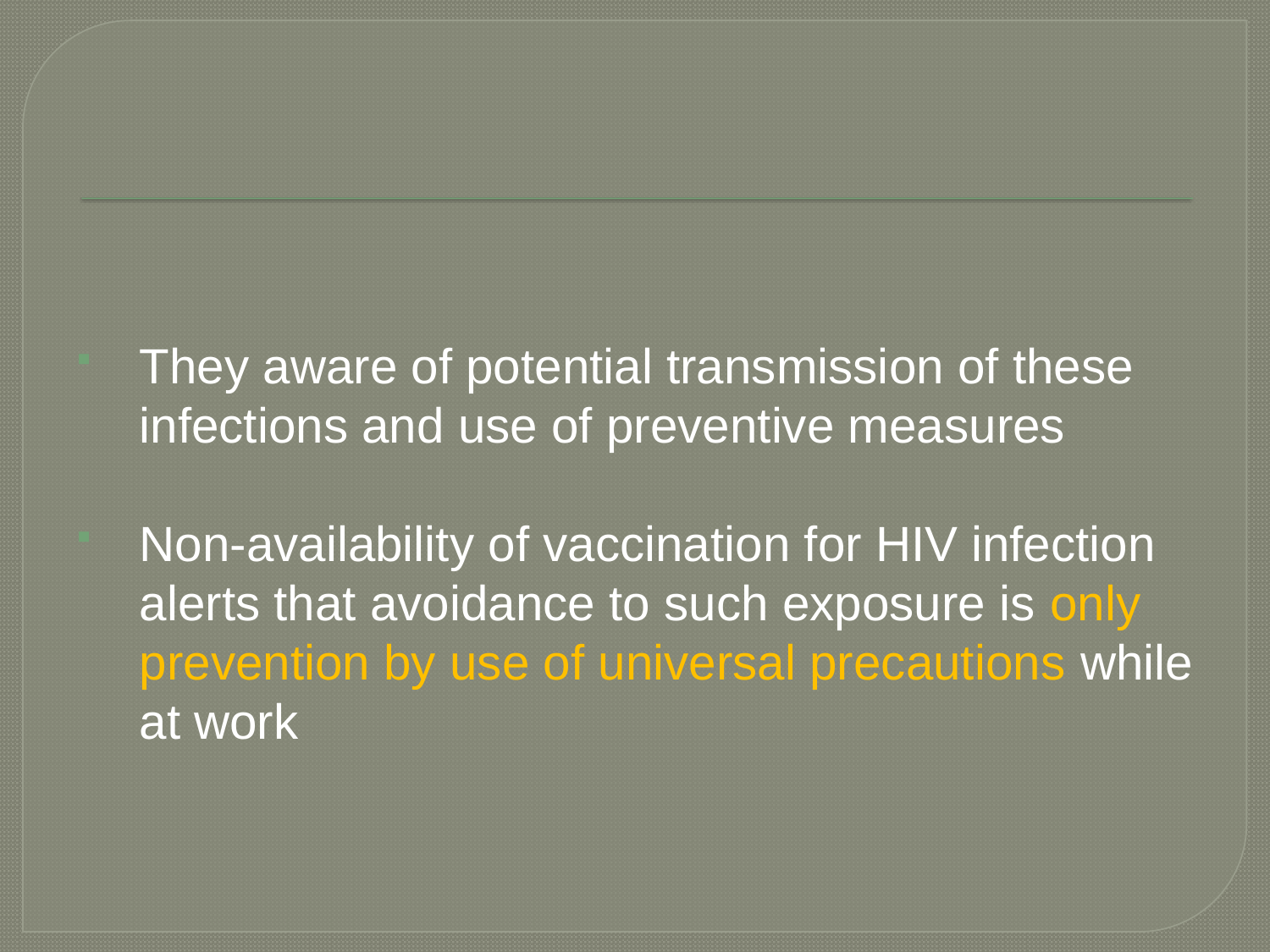

They aware of potential transmission of these infections and use of preventive measures

Non-availability of vaccination for HIV infection alerts that avoidance to such exposure is only prevention by use of universal precautions while at work